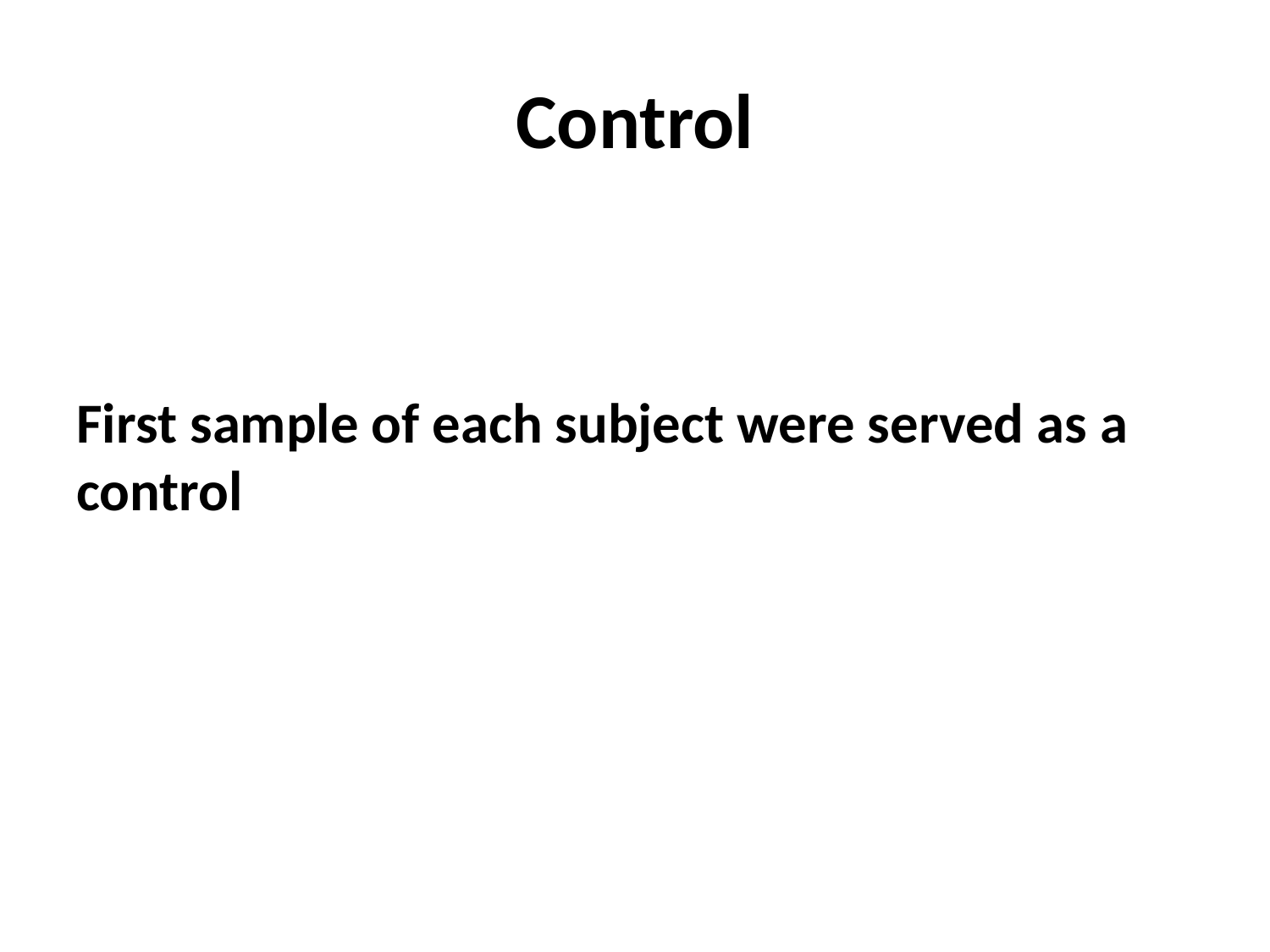

# Control

First sample of each subject were served as a control